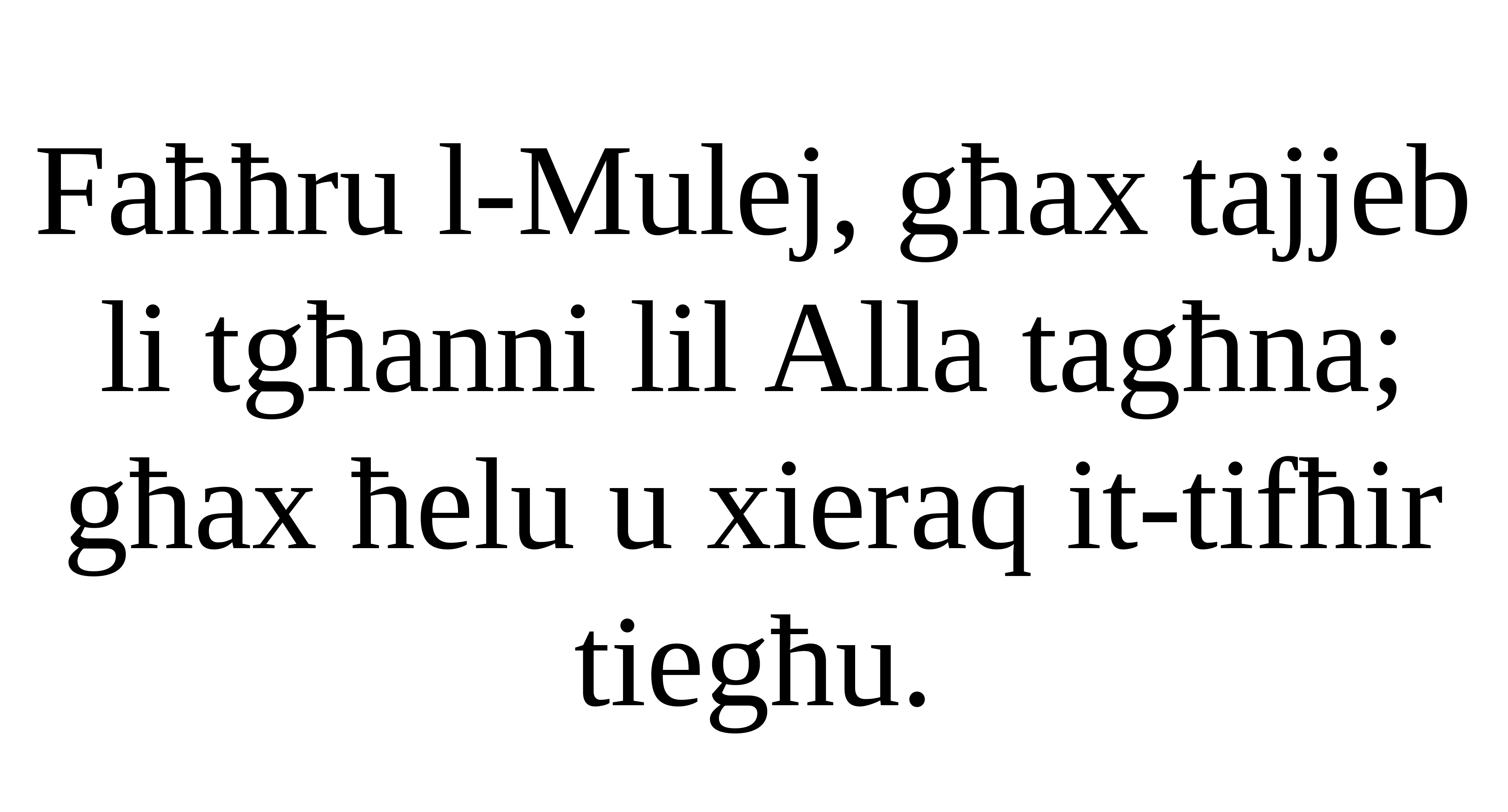

Faħħru l-Mulej, għax tajjeb li tgħanni lil Alla tagħna;
għax ħelu u xieraq it-tifħir tiegħu.